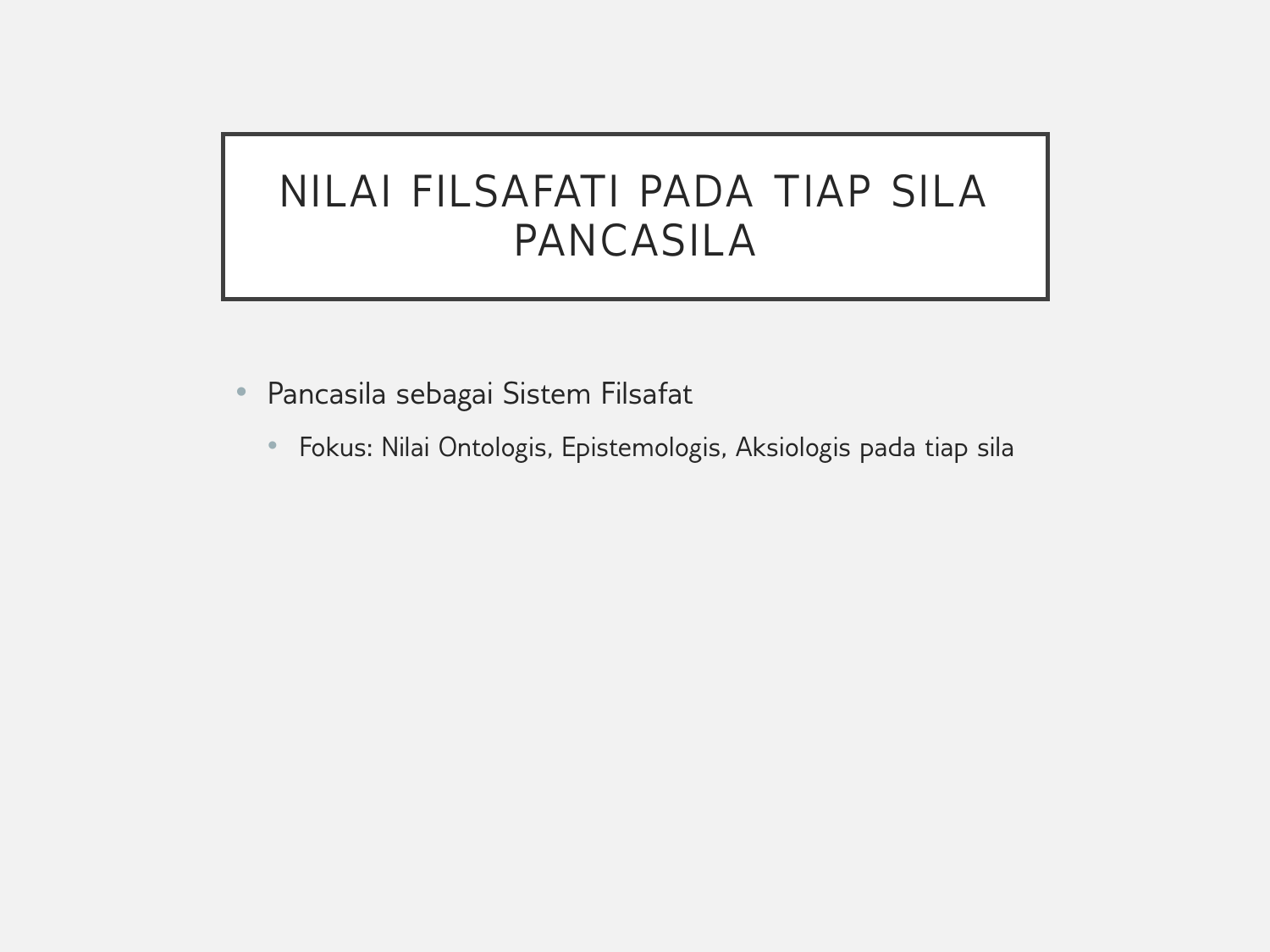

# Nilai Filsafati Pada Tiap Sila Pancasila
Pancasila sebagai Sistem Filsafat
Fokus: Nilai Ontologis, Epistemologis, Aksiologis pada tiap sila